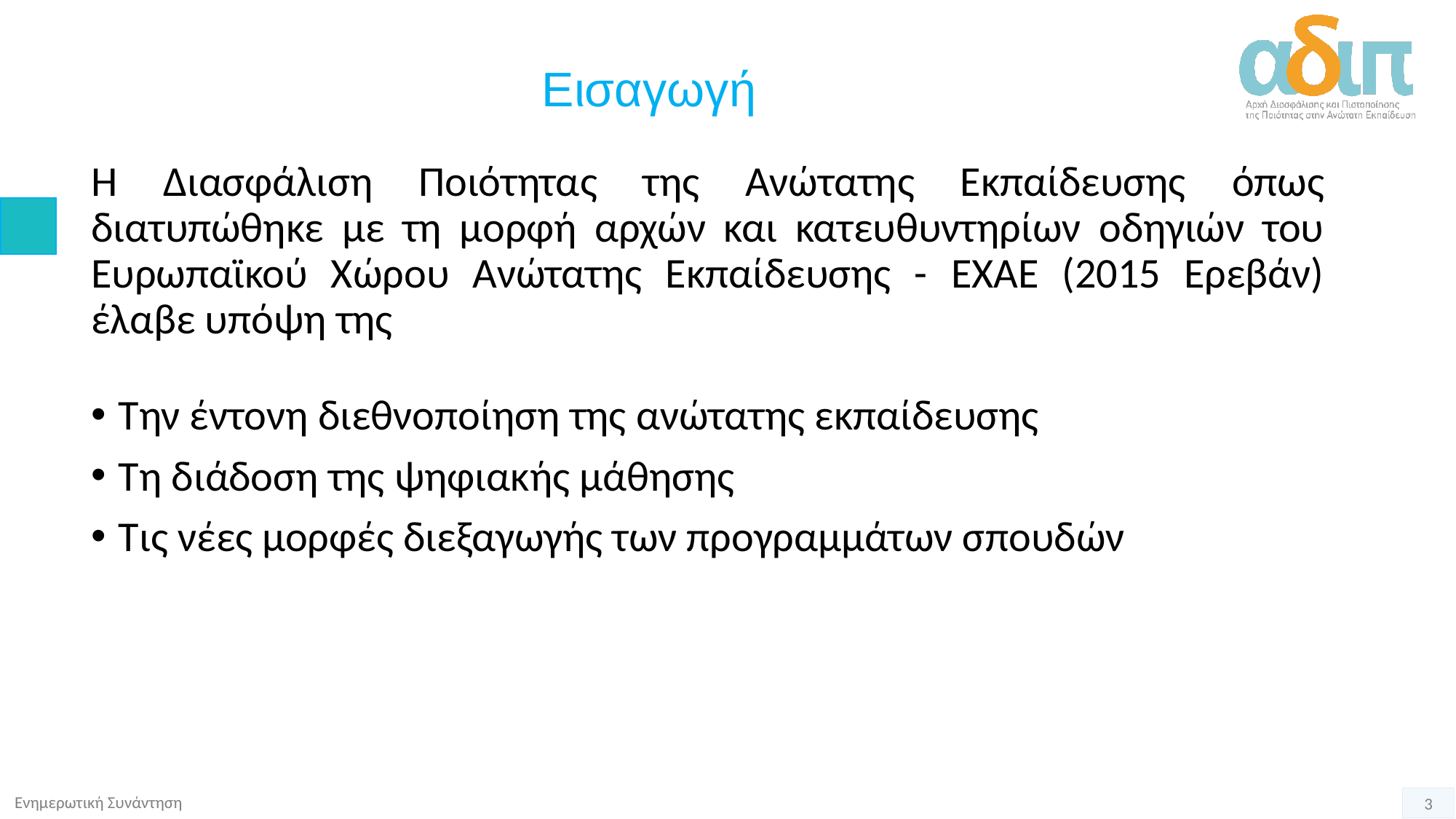

# Εισαγωγή
Η Διασφάλιση Ποιότητας της Ανώτατης Εκπαίδευσης όπως διατυπώθηκε με τη μορφή αρχών και κατευθυντηρίων οδηγιών του Ευρωπαϊκού Χώρου Ανώτατης Εκπαίδευσης - ΕΧΑΕ (2015 Ερεβάν) έλαβε υπόψη της

Την έντονη διεθνοποίηση της ανώτατης εκπαίδευσης
Τη διάδοση της ψηφιακής μάθησης
Τις νέες μορφές διεξαγωγής των προγραμμάτων σπουδών